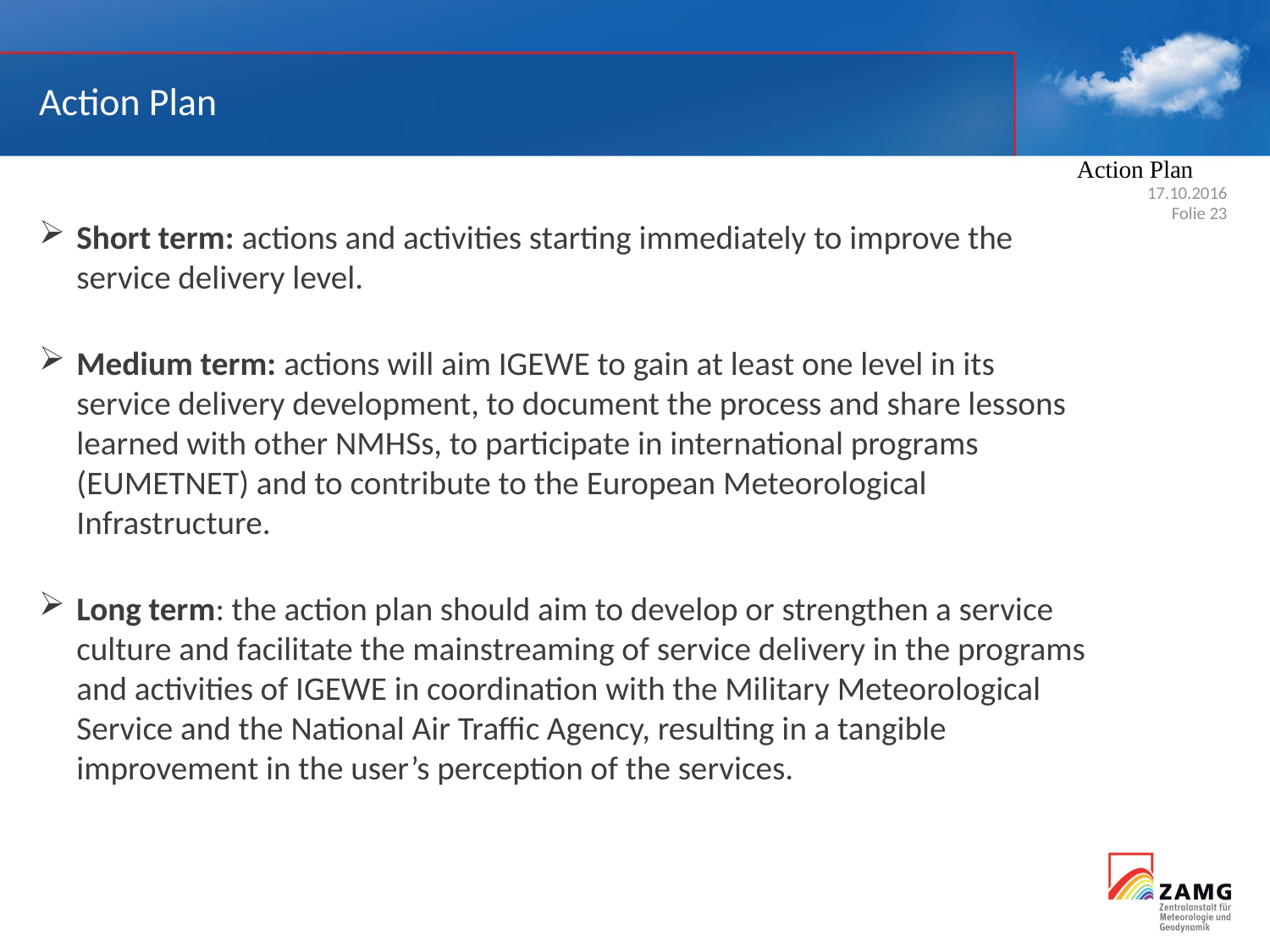

Action Plan
Action Plan

Short term: actions and activities starting immediately to improve the service delivery level.
Medium term: actions will aim IGEWE to gain at least one level in its service delivery development, to document the process and share lessons learned with other NMHSs, to participate in international programs (EUMETNET) and to contribute to the European Meteorological Infrastructure.
Long term: the action plan should aim to develop or strengthen a service culture and facilitate the mainstreaming of service delivery in the programs and activities of IGEWE in coordination with the Military Meteorological Service and the National Air Traffic Agency, resulting in a tangible improvement in the user’s perception of the services.
17.10.2016
Folie 23